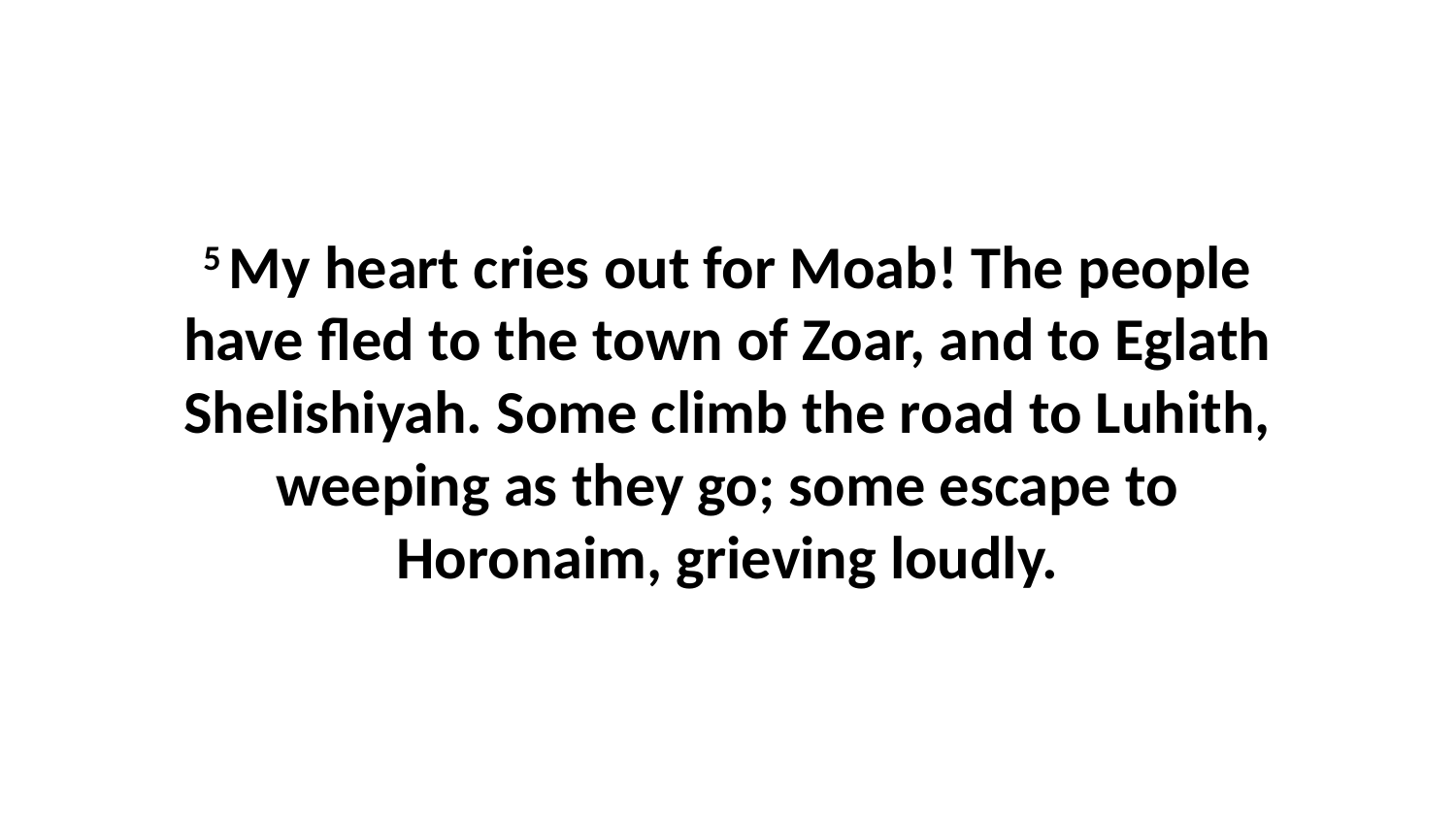

5 My heart cries out for Moab! The people have fled to the town of Zoar, and to Eglath Shelishiyah. Some climb the road to Luhith, weeping as they go; some escape to Horonaim, grieving loudly.